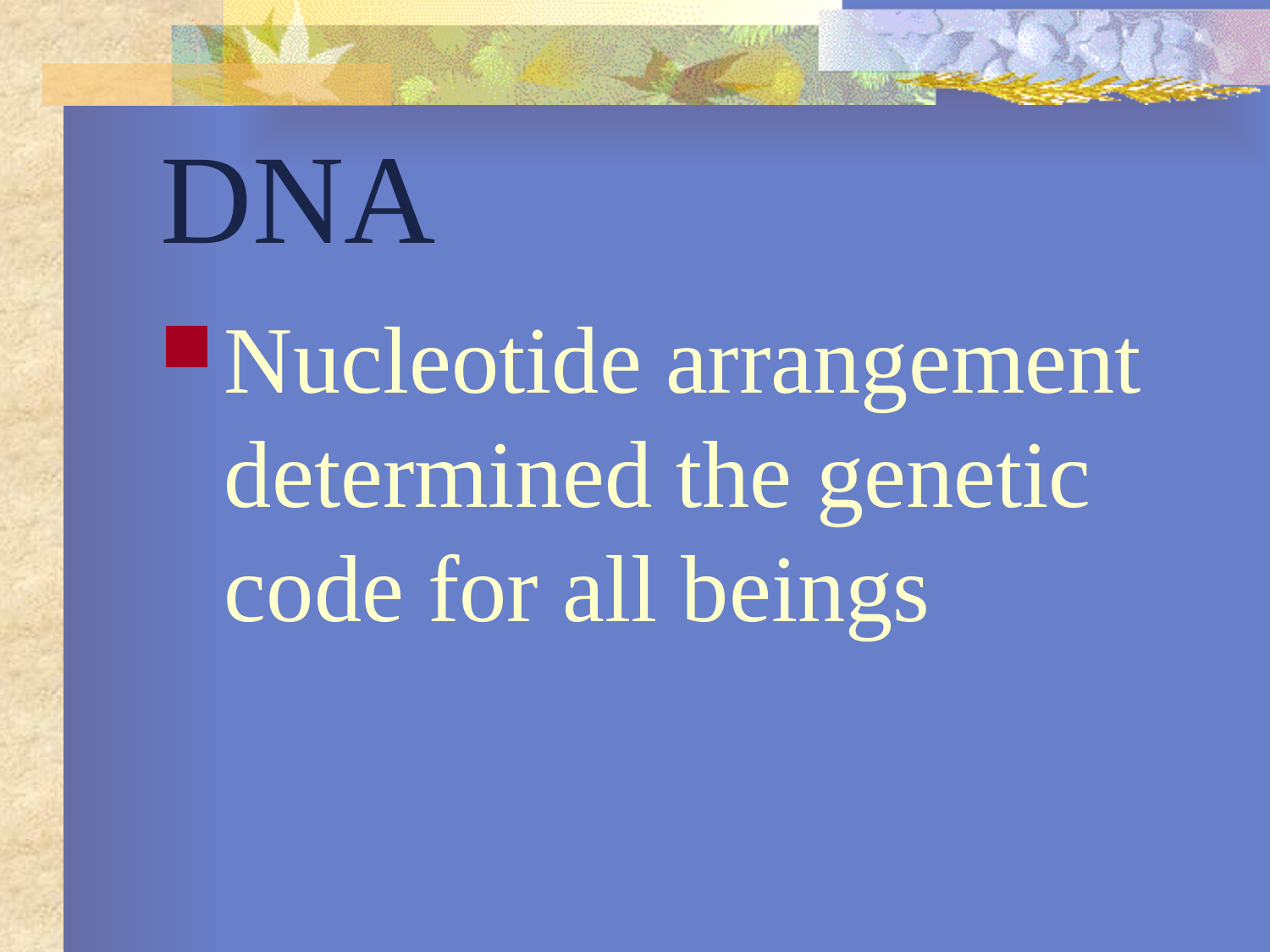

# DNA
Nucleotide arrangement determined the genetic code for all beings